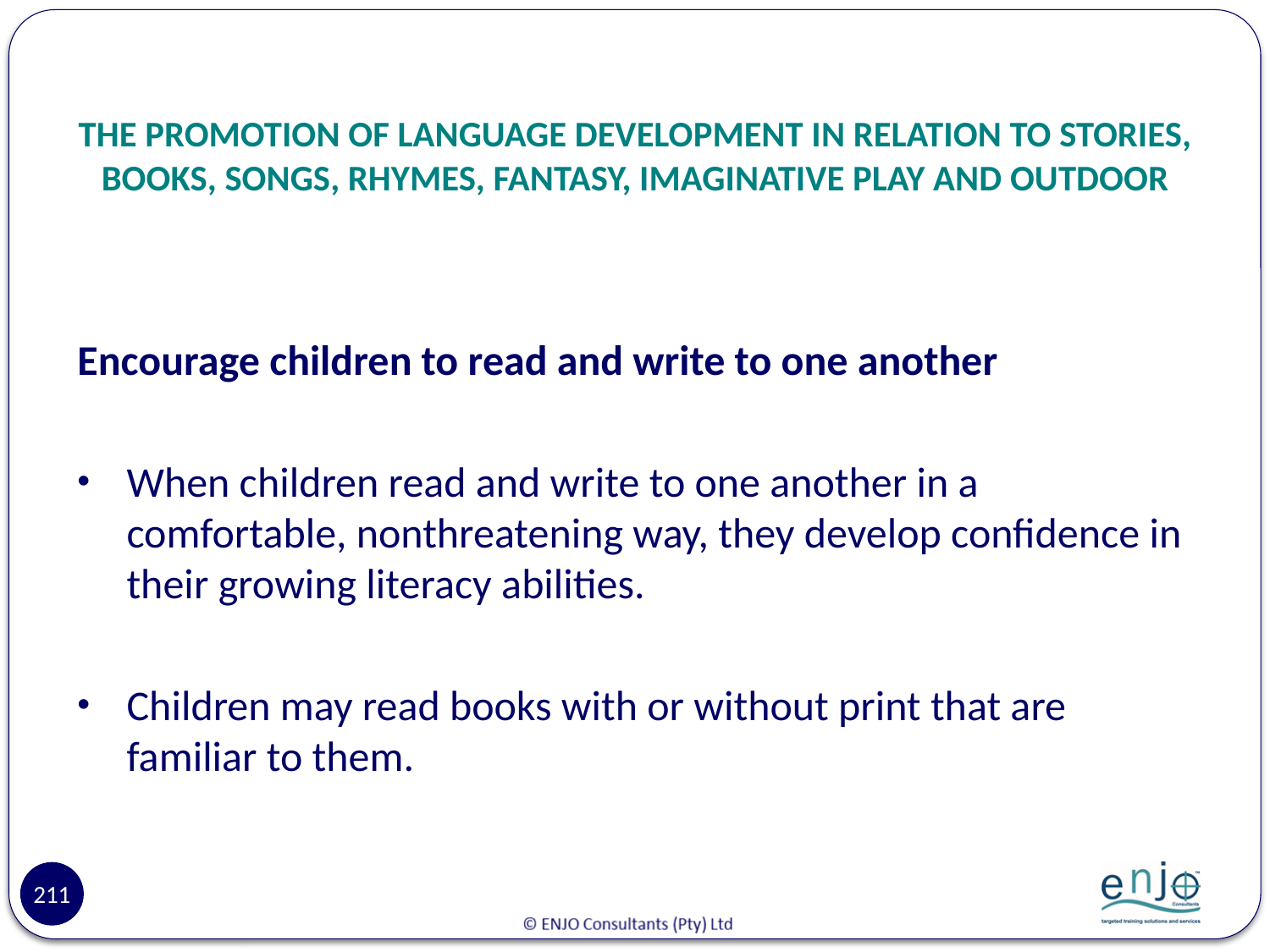

# THE PROMOTION OF LANGUAGE DEVELOPMENT IN RELATION TO STORIES, BOOKS, SONGS, RHYMES, FANTASY, IMAGINATIVE PLAY AND OUTDOOR
Encourage children to read and write to one another

When children read and write to one another in a comfortable, nonthreatening way, they develop confidence in their growing literacy abilities.

Children may read books with or without print that are familiar to them.

211